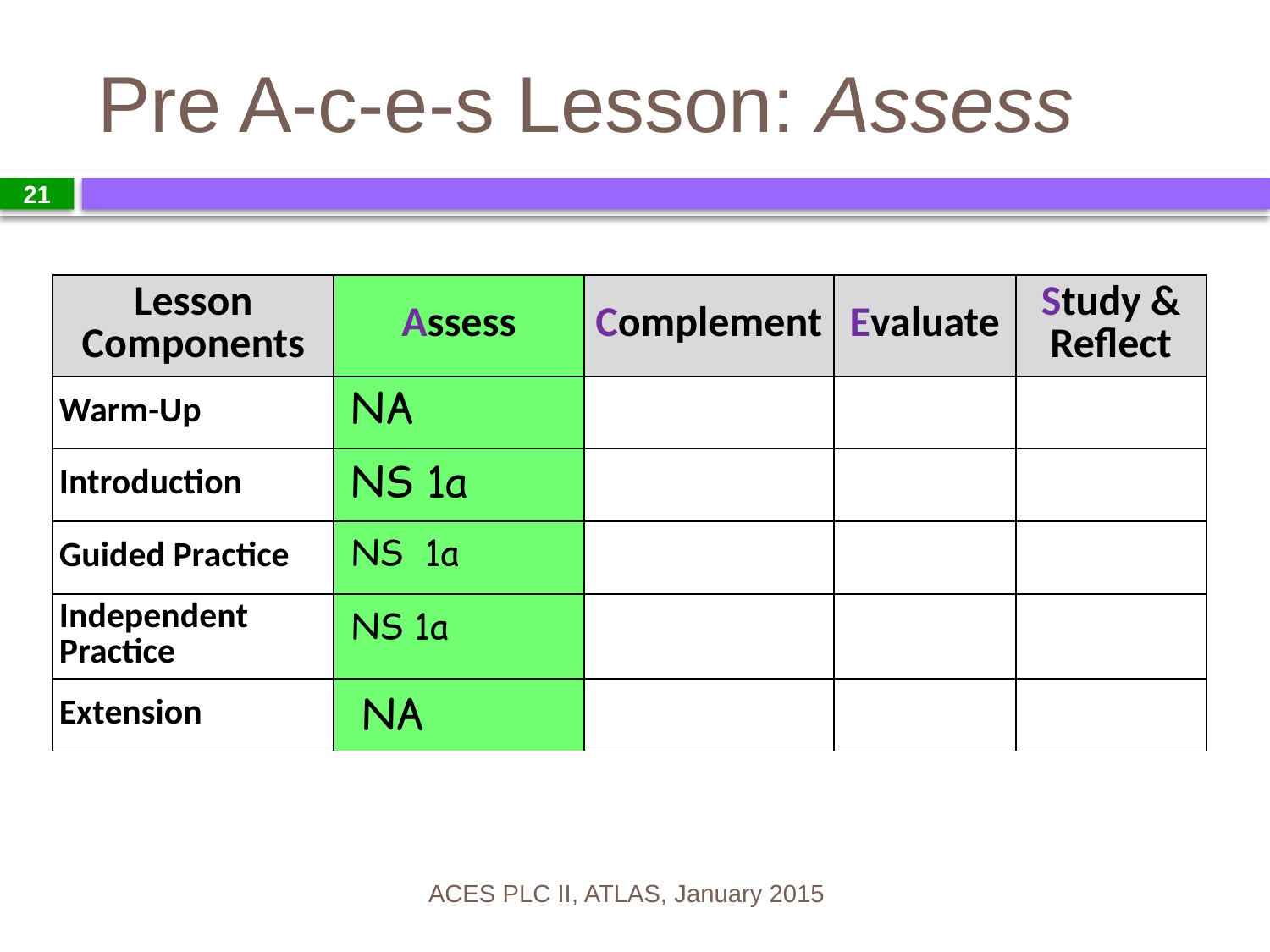

# Pre A-c-e-s Lesson: Assess

21
| Lesson Components | Assess | Complement | Evaluate | Study & Reflect |
| --- | --- | --- | --- | --- |
| Warm-Up |  |  |  |  |
| Introduction |  |  |  |  |
| Guided Practice |  |  |  |  |
| Independent Practice |  |  |  |  |
| Extension |  |  |  |  |
NA
NS 1a

NS  1a

NS 1a

NA
ACES PLC II, ATLAS, January 2015